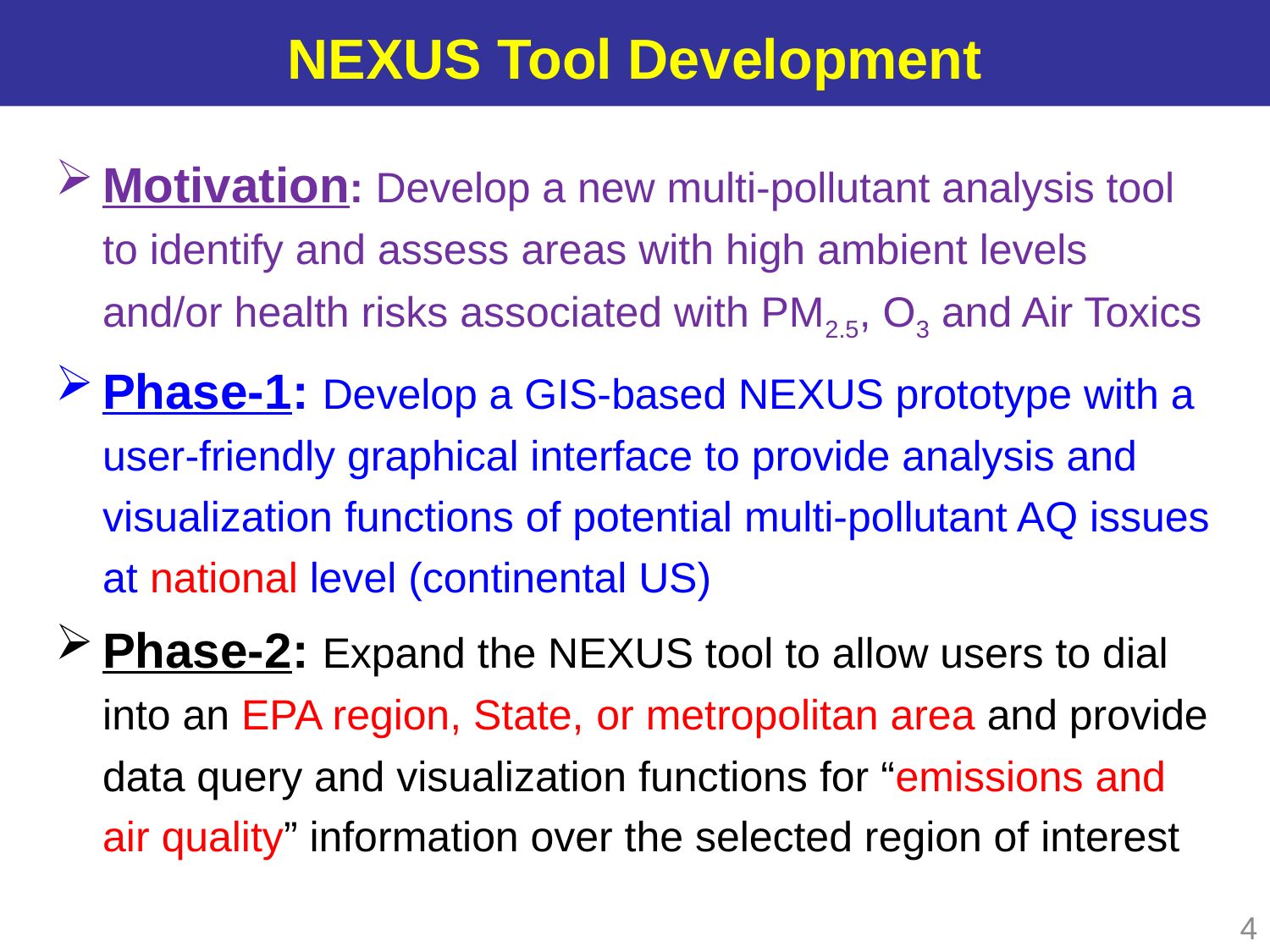

# NEXUS Tool Development
Motivation: Develop a new multi-pollutant analysis tool to identify and assess areas with high ambient levels and/or health risks associated with PM2.5, O3 and Air Toxics
Phase-1: Develop a GIS-based NEXUS prototype with a user-friendly graphical interface to provide analysis and visualization functions of potential multi-pollutant AQ issues at national level (continental US)
Phase-2: Expand the NEXUS tool to allow users to dial into an EPA region, State, or metropolitan area and provide data query and visualization functions for “emissions and air quality” information over the selected region of interest

4